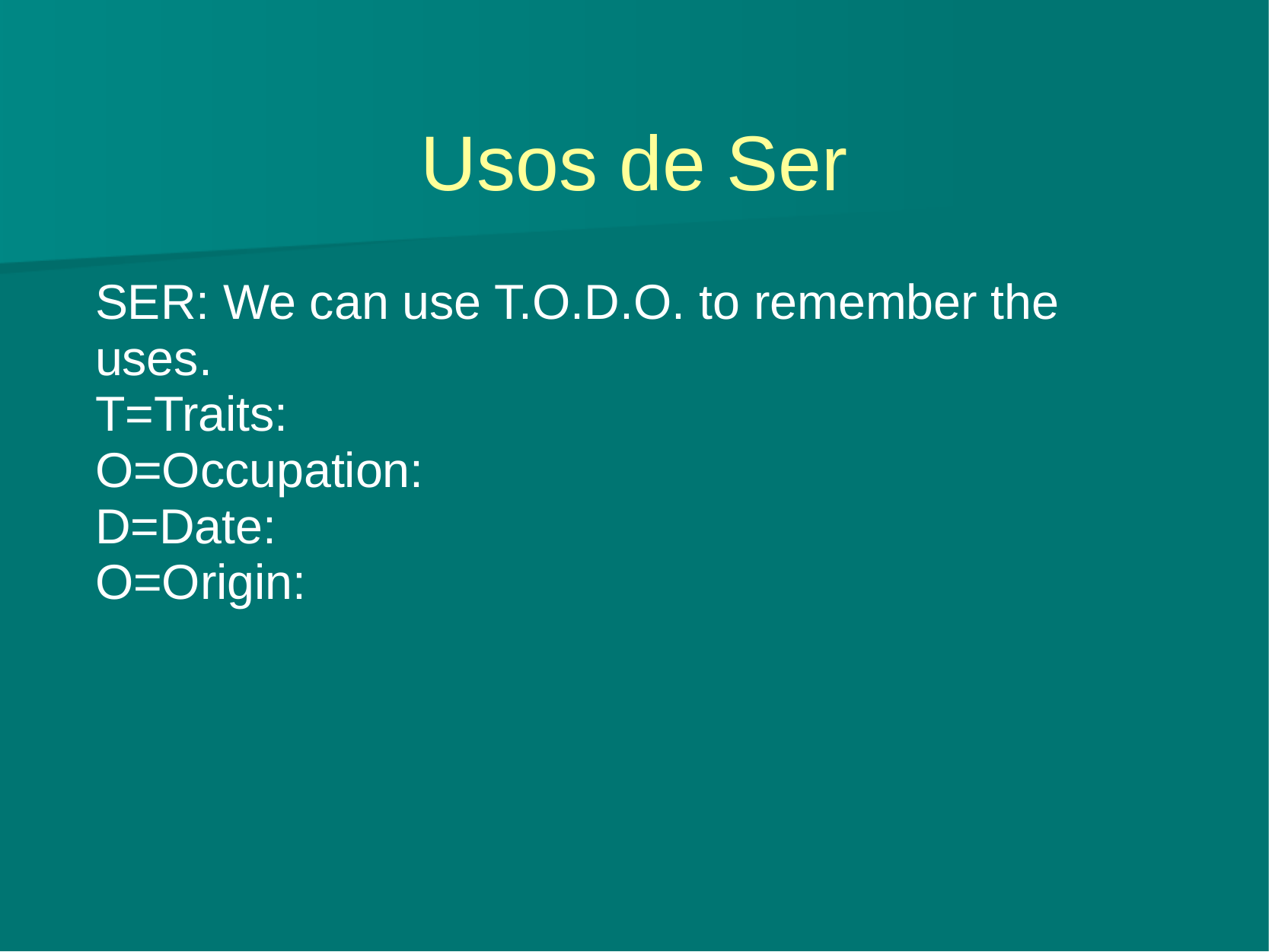

# Usos de Ser
SER: We can use T.O.D.O. to remember the uses.
T=Traits:
O=Occupation:
D=Date:
O=Origin: